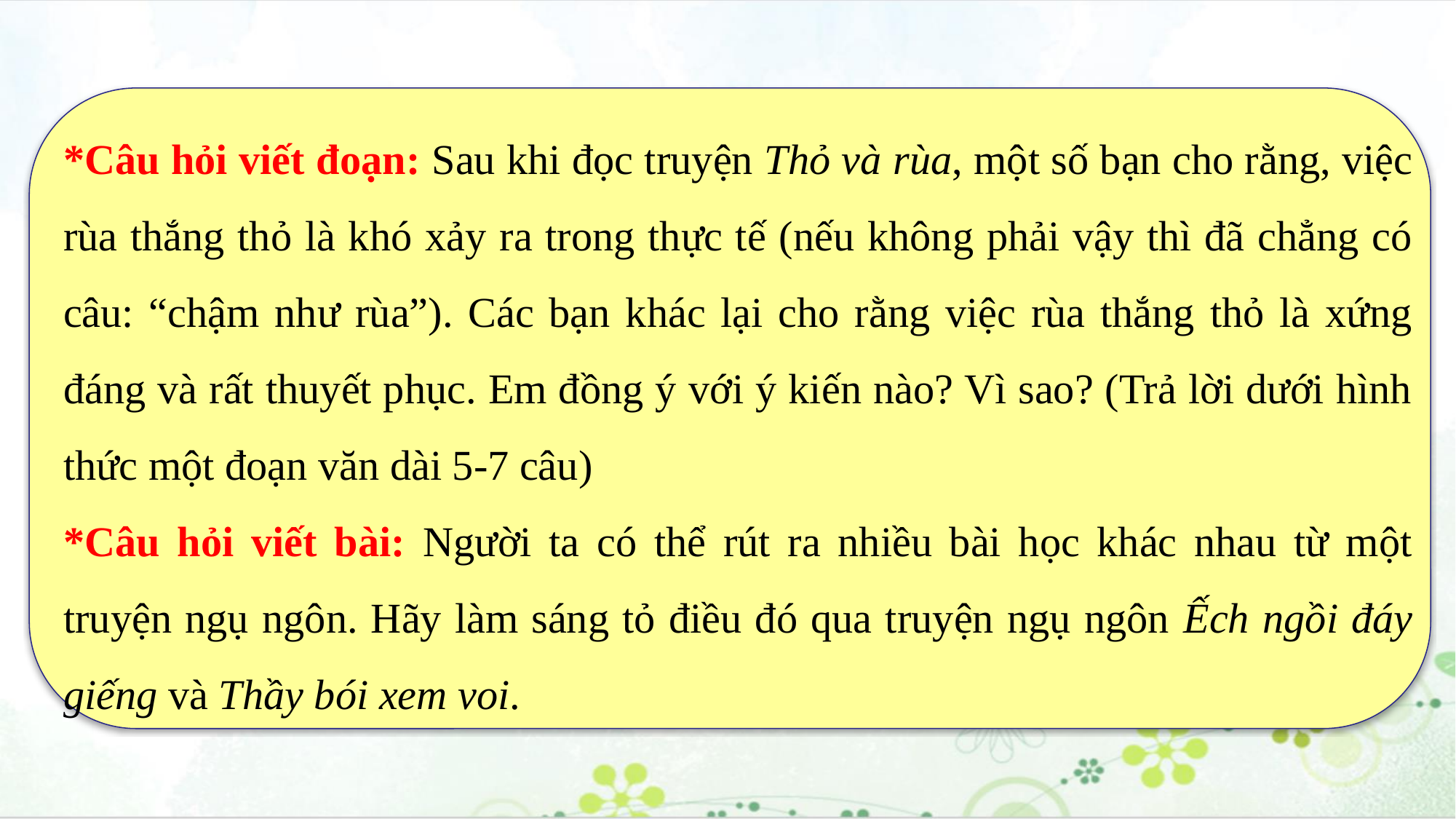

*Câu hỏi viết đoạn: Sau khi đọc truyện Thỏ và rùa, một số bạn cho rằng, việc rùa thắng thỏ là khó xảy ra trong thực tế (nếu không phải vậy thì đã chẳng có câu: “chậm như rùa”). Các bạn khác lại cho rằng việc rùa thắng thỏ là xứng đáng và rất thuyết phục. Em đồng ý với ý kiến nào? Vì sao? (Trả lời dưới hình thức một đoạn văn dài 5-7 câu)
*Câu hỏi viết bài: Người ta có thể rút ra nhiều bài học khác nhau từ một truyện ngụ ngôn. Hãy làm sáng tỏ điều đó qua truyện ngụ ngôn Ếch ngồi đáy giếng và Thầy bói xem voi.